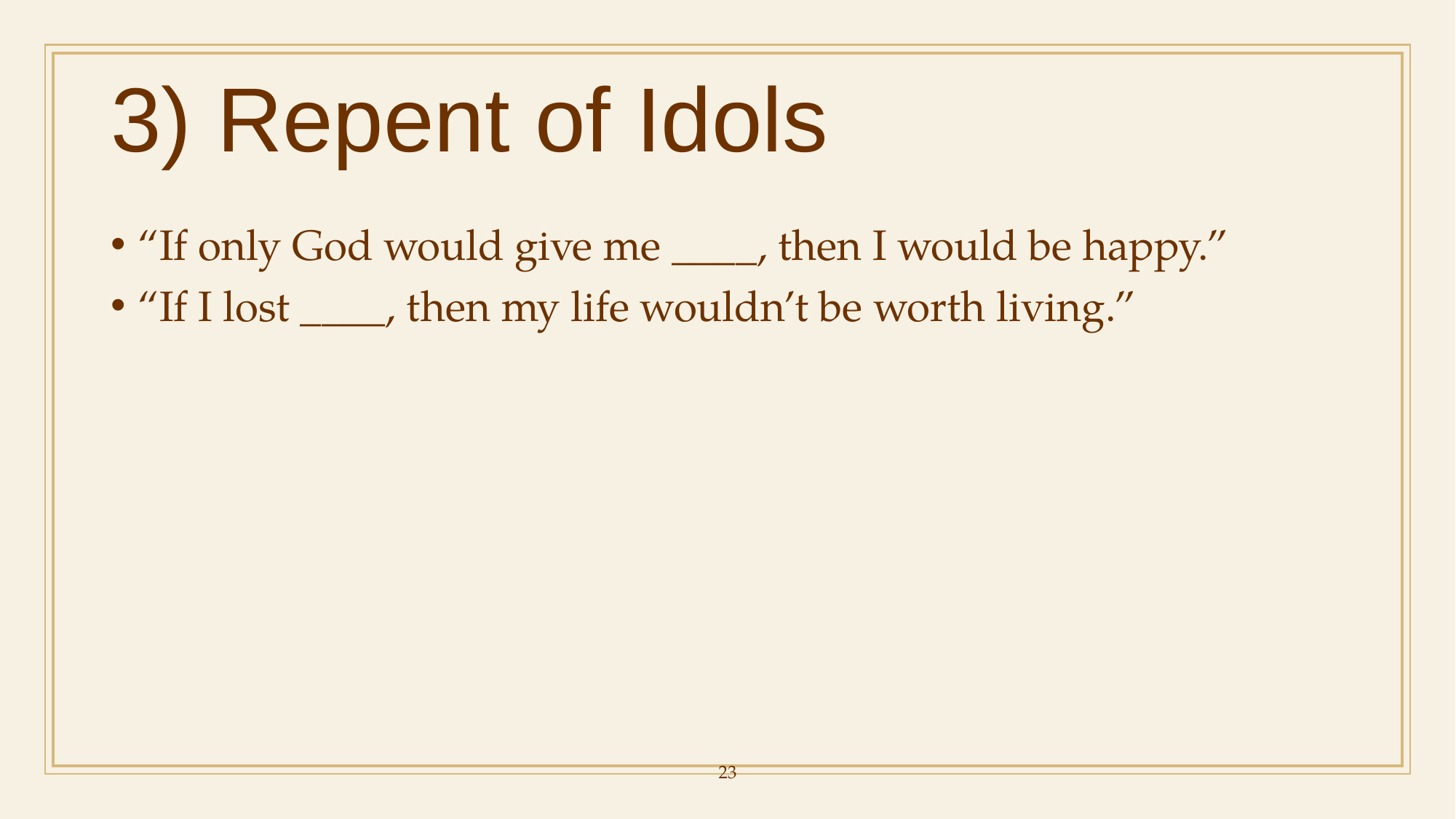

# 3) Repent of Idols
“If only God would give me ____, then I would be happy.”
“If I lost ____, then my life wouldn’t be worth living.”
23